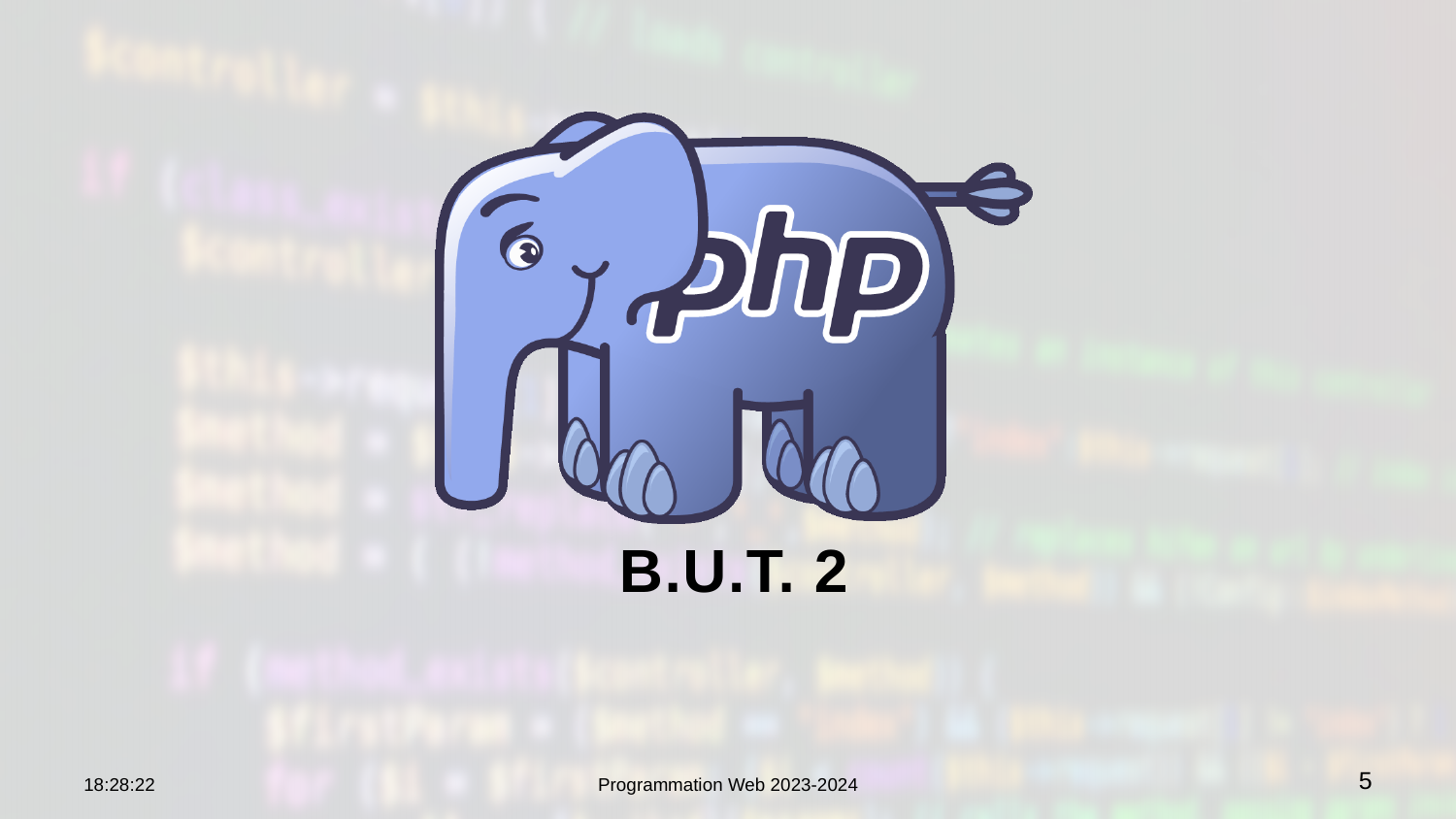

# B.U.T. 2
18:28:22
Programmation Web 2023-2024
5